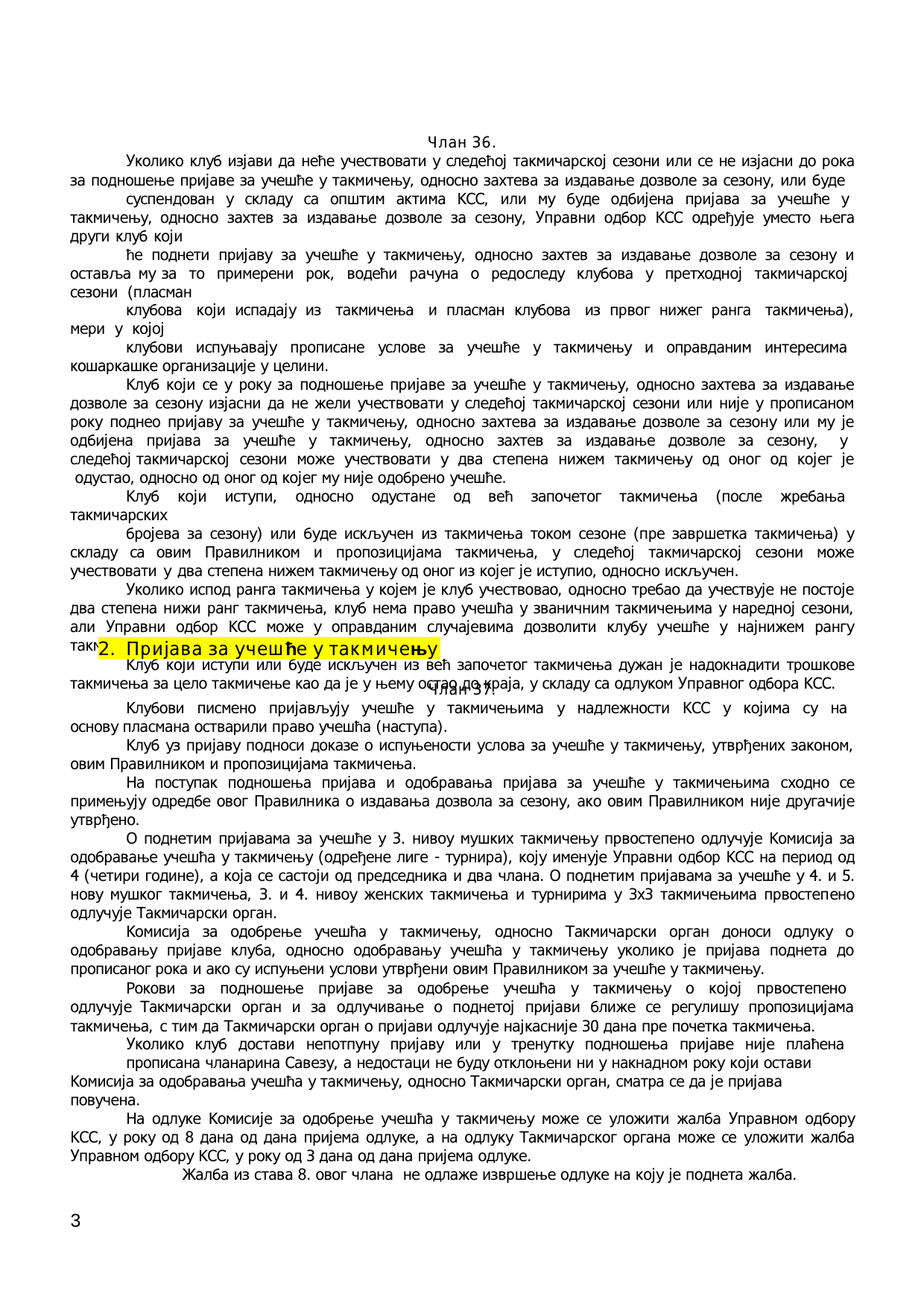

Члан 36.
Уколико клуб изјави да неће учествовати у следећој такмичарској сезони или се не изјасни до рока за подношење пријаве за учешће у такмичењу, односно захтева за издавање дозволе за сезону, или буде
суспендован  у  складу  са  општим  актима  КСС,  или  му  буде  одбијена  пријава  за  учешће  у  такмичењу, односно захтев за издавање дозволе за сезону, Управни одбор КСС одређује уместо њега други клуб који
ће поднети пријаву за учешће у такмичењу, односно захтев за издавање дозволе за сезону и оставља му за  то  примерени  рок,  водећи  рачуна  о  редоследу  клубова  у  претходној  такмичарској  сезони  (пласман
клубова  који испадају из  такмичења  и пласман клубова  из првог нижег ранга  такмичења), мери  у  којој
клубови  испуњавају  прописане  услове  за  учешће  у  такмичењу  и  оправданим  интересима  кошаркашке организације у целини.
Клуб који се у року за подношење пријаве за учешће у такмичењу, односно захтева за издавање дозволе за сезону изјасни да не жели учествовати у следећој такмичарској сезони или није у прописаном року поднео пријаву за учешће у такмичењу, односно захтева за издавање дозволе за сезону или му је одбијена  пријава  за  учешће  у  такмичењу,  односно  захтев  за  издавање  дозволе  за  сезону,   у  следећој такмичарској  сезони  може  учествовати  у  два  степена  нижем  такмичењу  од  оног  од  којег  је  одустао, односно од оног од којег му није одобрено учешће.
Клуб  који  иступи,  односно  одустане  од  већ  започетог  такмичења  (после  жребања  такмичарских
бројева за сезону) или буде искључен из такмичења током сезоне (пре завршетка такмичења) у складу са овим Правилником и пропозицијама такмичења, у следећој такмичарској сезони може учествовати у два степена нижем такмичењу од оног из којег је иступио, односно искључен.
Уколико испод ранга такмичења у којем је клуб учествовао, односно требао да учествује не постоје два степена нижи ранг такмичења, клуб нема право учешћа у званичним такмичењима у наредној сезони, али  Управни  одбор  КСС  може  у  оправданим  случајевима  дозволити  клубу  учешће  у  најнижем  рангу такмичења.
Клуб који иступи или буде искључен из већ започетог такмичења дужан је надокнадити трошкове такмичења за цело такмичење као да је у њему остао до краја, у складу са одлуком Управног одбора КСС.
2.  Пријава за учешће у такмичењу
Члан 37.
Клубови  писмено  пријављују  учешће  у  такмичењима  у  надлежности  КСС  у  којима  су  на  основу пласмана остварили право учешћа (наступа).
Клуб уз пријаву подноси доказе о испуњености услова за учешће у такмичењу, утврђених законом, овим Правилником и пропозицијама такмичења.
На  поступак  подношења  пријава  и  одобравања  пријава  за  учешће  у  такмичењима  сходно  се примењују одредбе овог Правилника о издавања дозвола за сезону, ако овим Правилником није другачије утврђено.
О поднетим пријавама за учешће у 3. нивоу мушких такмичењу првостепено одлучује Комисија за одобравање учешћа у такмичењу (одређене лиге - турнира), коју именује Управни одбор КСС на период од 4 (четири године), а која се састоји од председника и два члана. О поднетим пријавама за учешће у 4. и 5. нову мушког такмичења, 3. и 4. нивоу женских такмичења и турнирима у 3x3 такмичењима првостепено одлучује Такмичарски орган.
Комисија  за  одобрење  учешћа  у  такмичењу,  односно  Такмичарски  орган  доноси  одлуку  о одобравању  пријаве  клуба,  односно  одобравању  учешћа  у  такмичењу  уколико  је  пријава  поднета  до прописаног рока и ако су испуњени услови утврђени овим Правилником за учешће у такмичењу.
Рокови  за  подношење  пријаве  за  одобрење  учешћа  у  такмичењу  о  којој  првостепено  одлучује Такмичарски орган и за одлучивање о поднетој пријави ближе се регулишу пропозицијама такмичења, с тим да Такмичарски орган о пријави одлучује најкасније 30 дана пре почетка такмичења.
Уколико  клуб  достави  непотпуну  пријаву  или  у  тренутку  подношења  пријаве  није  плаћена
прописана чланарина Савезу, а недостаци не буду отклоњени ни у накнадном року који остави Комисија за одобравања учешћа у такмичењу, односно Такмичарски орган, сматра се да је пријава повучена.
На одлуке Комисије за одобрење учешћа у такмичењу може се уложити жалба Управном одбору КСС, у року од 8 дана од дана пријема одлуке, а на одлуку Такмичарског органа може се уложити жалба Управном одбору КСС, у року од 3 дана од дана пријема одлуке.
Жалба из става 8. овог члана  не одлаже извршење одлуке на коју је поднета жалба.
3